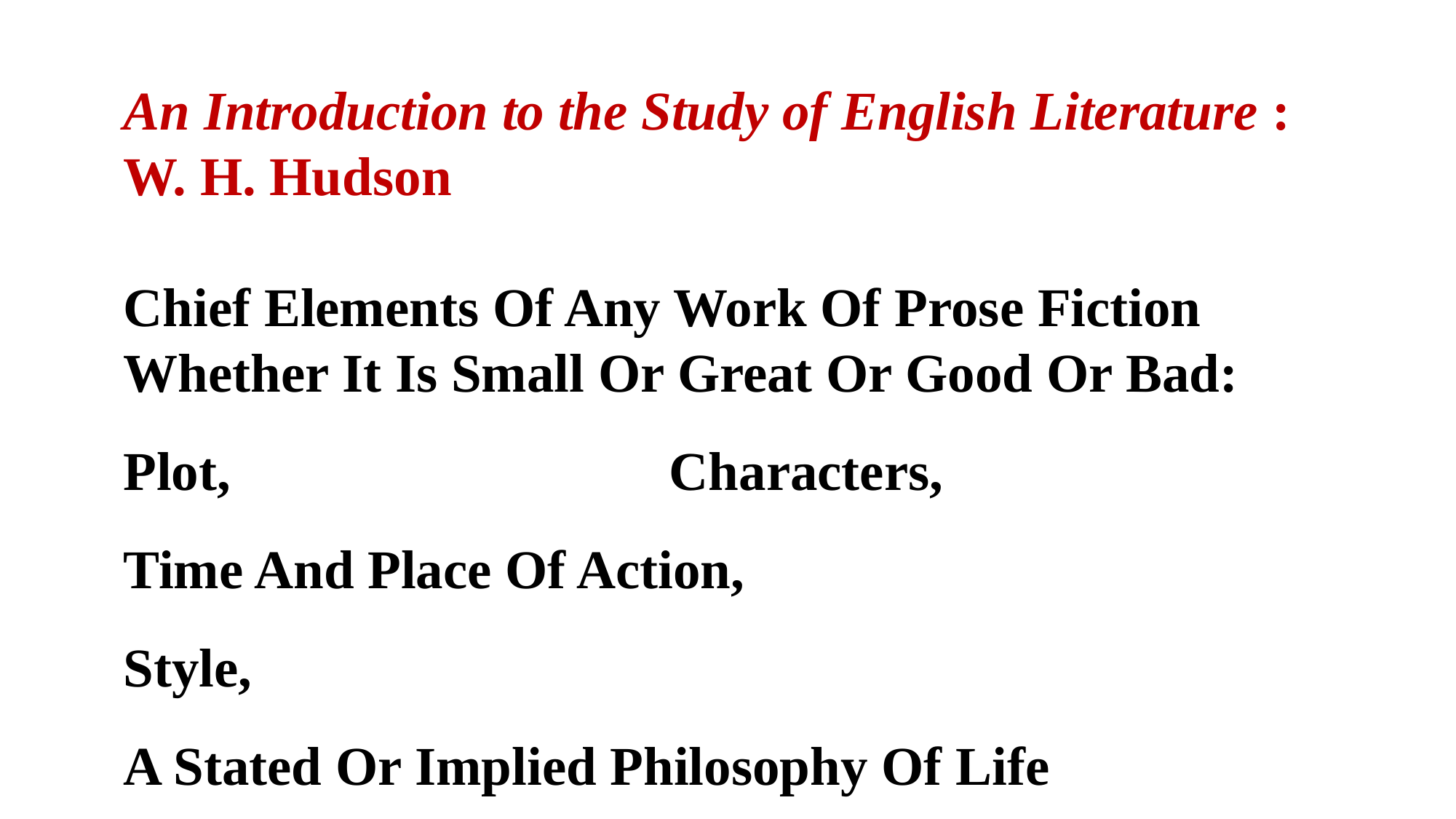

An Introduction to the Study of English Literature :
W. H. Hudson

Chief Elements Of Any Work Of Prose Fiction Whether It Is Small Or Great Or Good Or Bad:
Plot, 				Characters,
Time And Place Of Action,
Style,
A Stated Or Implied Philosophy Of Life